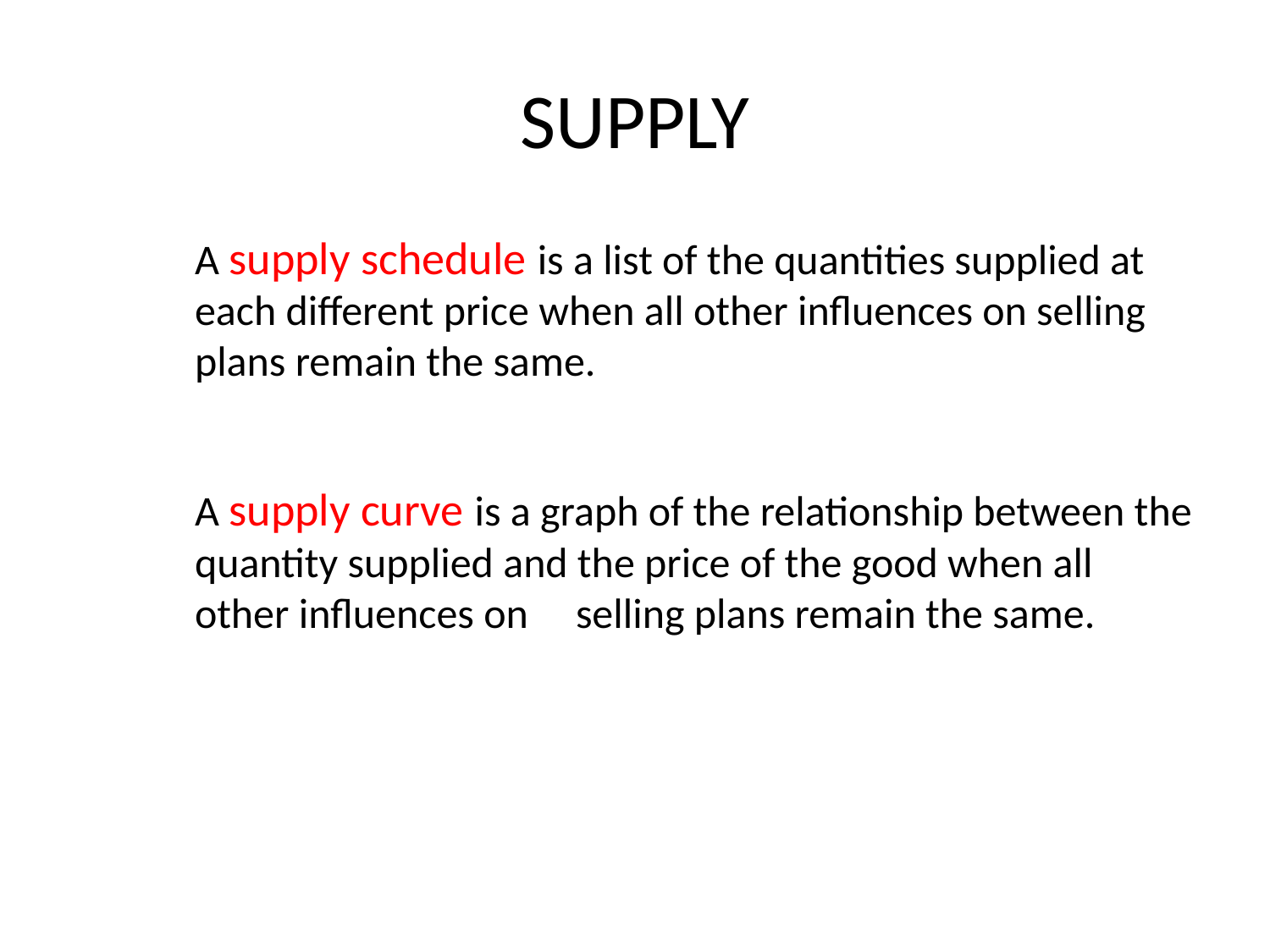

# SUPPLY
A supply schedule is a list of the quantities supplied at each different price when all other influences on selling plans remain the same.

A supply curve is a graph of the relationship between the quantity supplied and the price of the good when all other influences on 	selling plans remain the same.